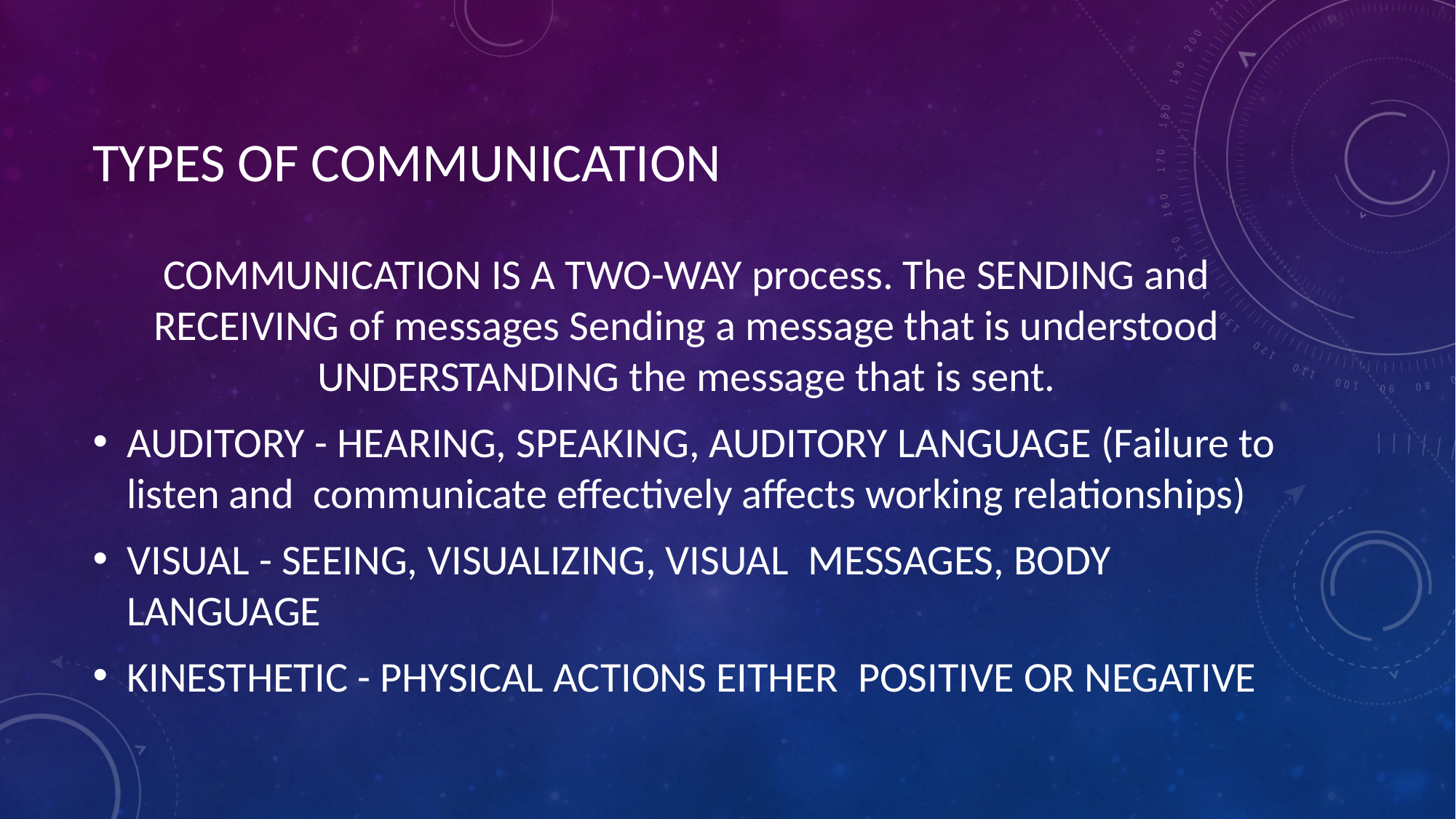

# TYPES OF COMMUNICATION
COMMUNICATION IS A TWO-WAY process. The SENDING and RECEIVING of messages Sending a message that is understood UNDERSTANDING the message that is sent.
AUDITORY - HEARING, SPEAKING, AUDITORY LANGUAGE (Failure to listen and  communicate effectively affects working relationships)
VISUAL - SEEING, VISUALIZING, VISUAL  MESSAGES, BODY LANGUAGE
KINESTHETIC - PHYSICAL ACTIONS EITHER  POSITIVE OR NEGATIVE